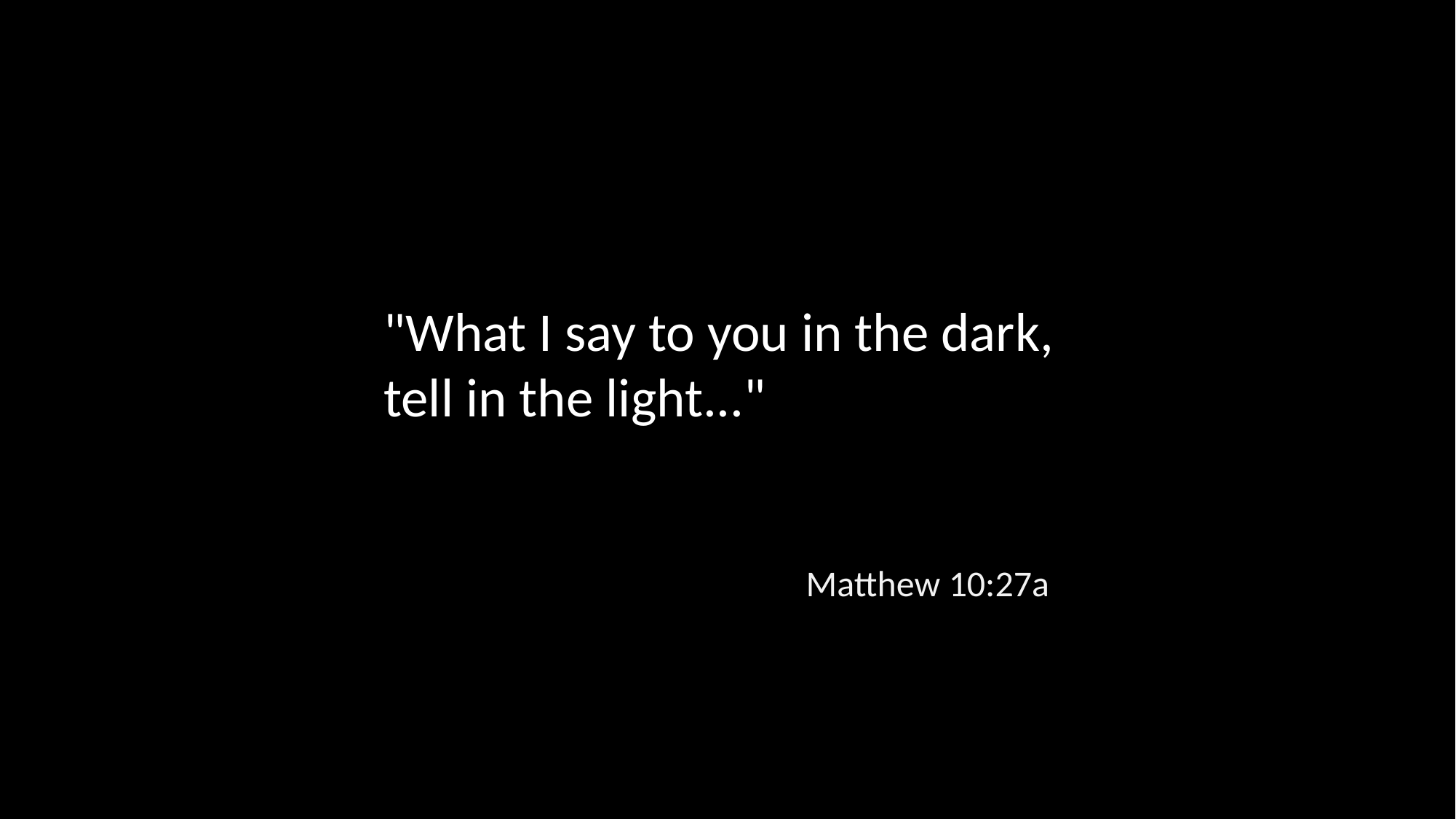

"What I say to you in the dark,
tell in the light..."
Matthew 10:27a